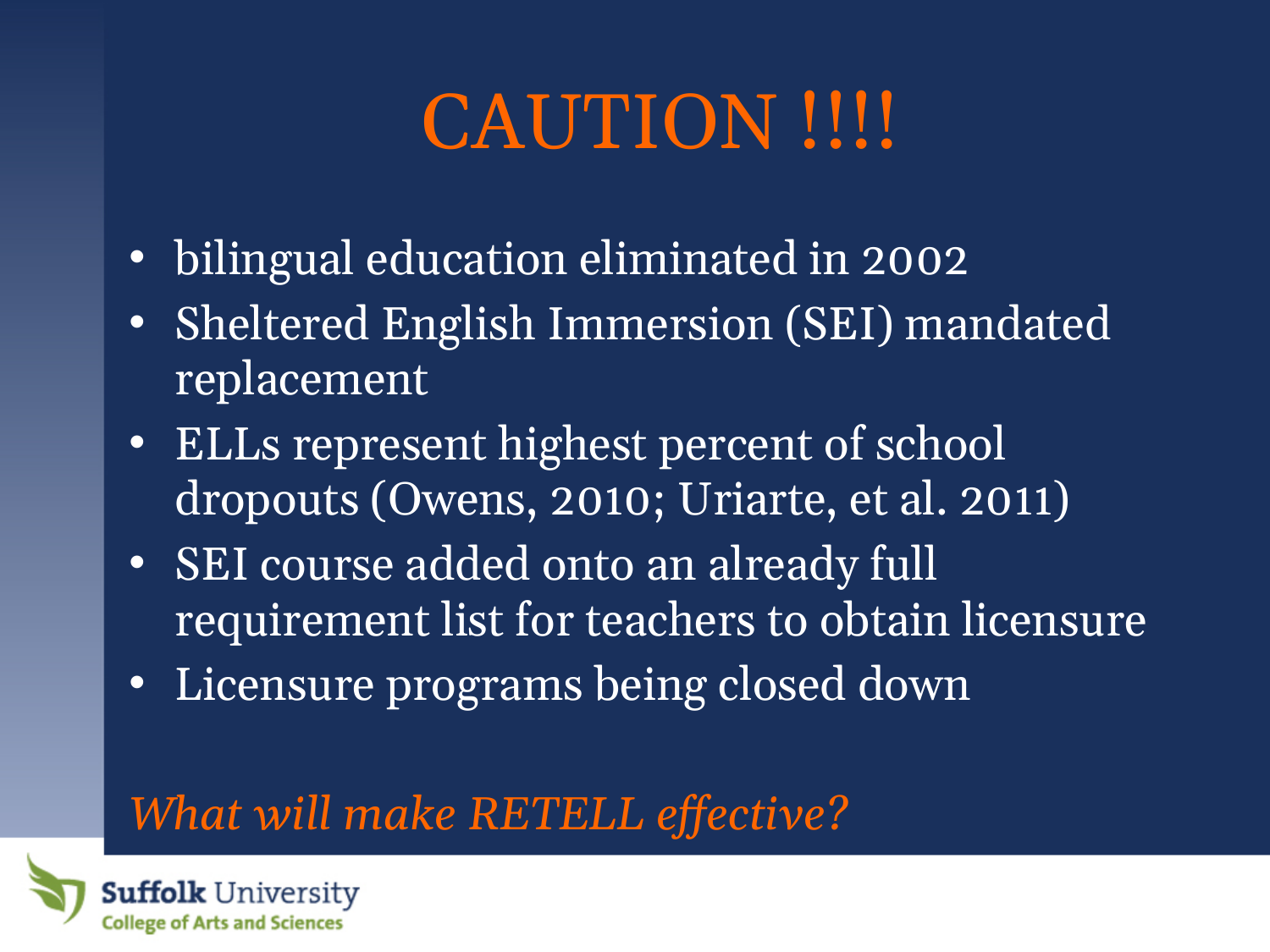

# CAUTION !!!!
bilingual education eliminated in 2002
Sheltered English Immersion (SEI) mandated replacement
ELLs represent highest percent of school dropouts (Owens, 2010; Uriarte, et al. 2011)
SEI course added onto an already full requirement list for teachers to obtain licensure
Licensure programs being closed down

What will make RETELL effective?